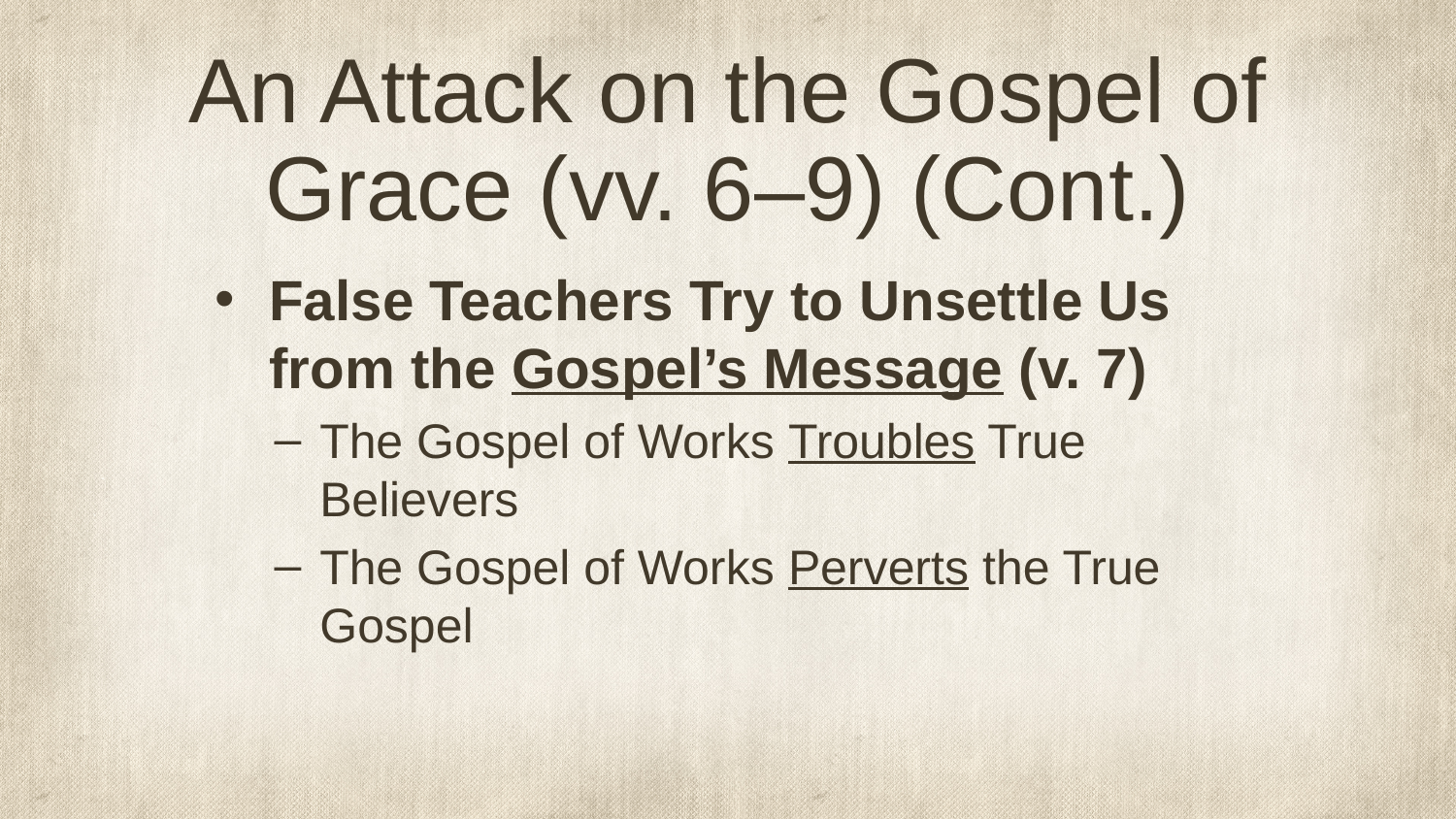

# An Attack on the Gospel of Grace (vv. 6–9) (Cont.)
False Teachers Try to Unsettle Us from the Gospel’s Message (v. 7)
The Gospel of Works Troubles True Believers
The Gospel of Works Perverts the True Gospel